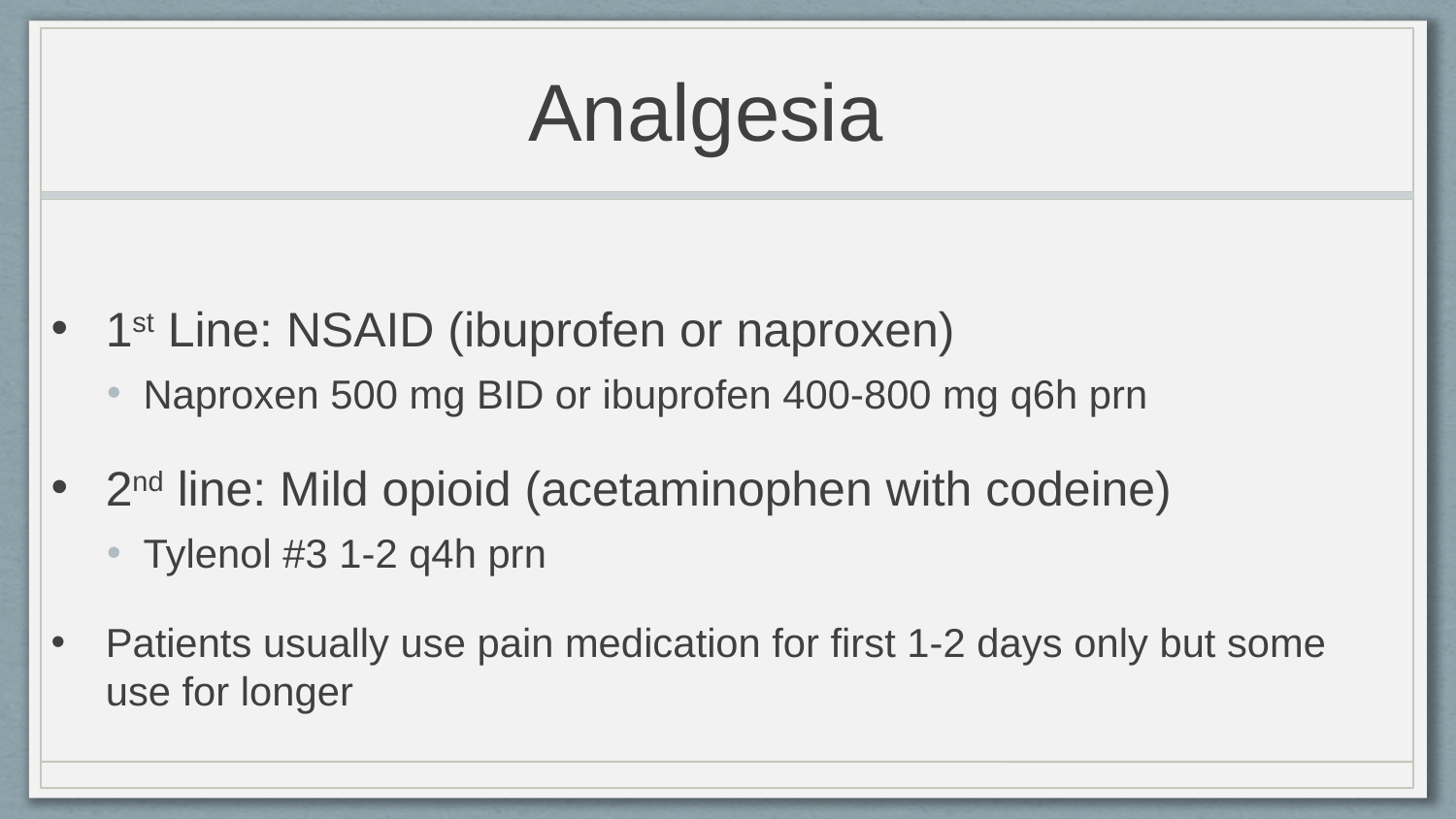

# Analgesia

1st Line: NSAID (ibuprofen or naproxen)
Naproxen 500 mg BID or ibuprofen 400-800 mg q6h prn
2nd line: Mild opioid (acetaminophen with codeine)
Tylenol #3 1-2 q4h prn
Patients usually use pain medication for first 1-2 days only but some use for longer